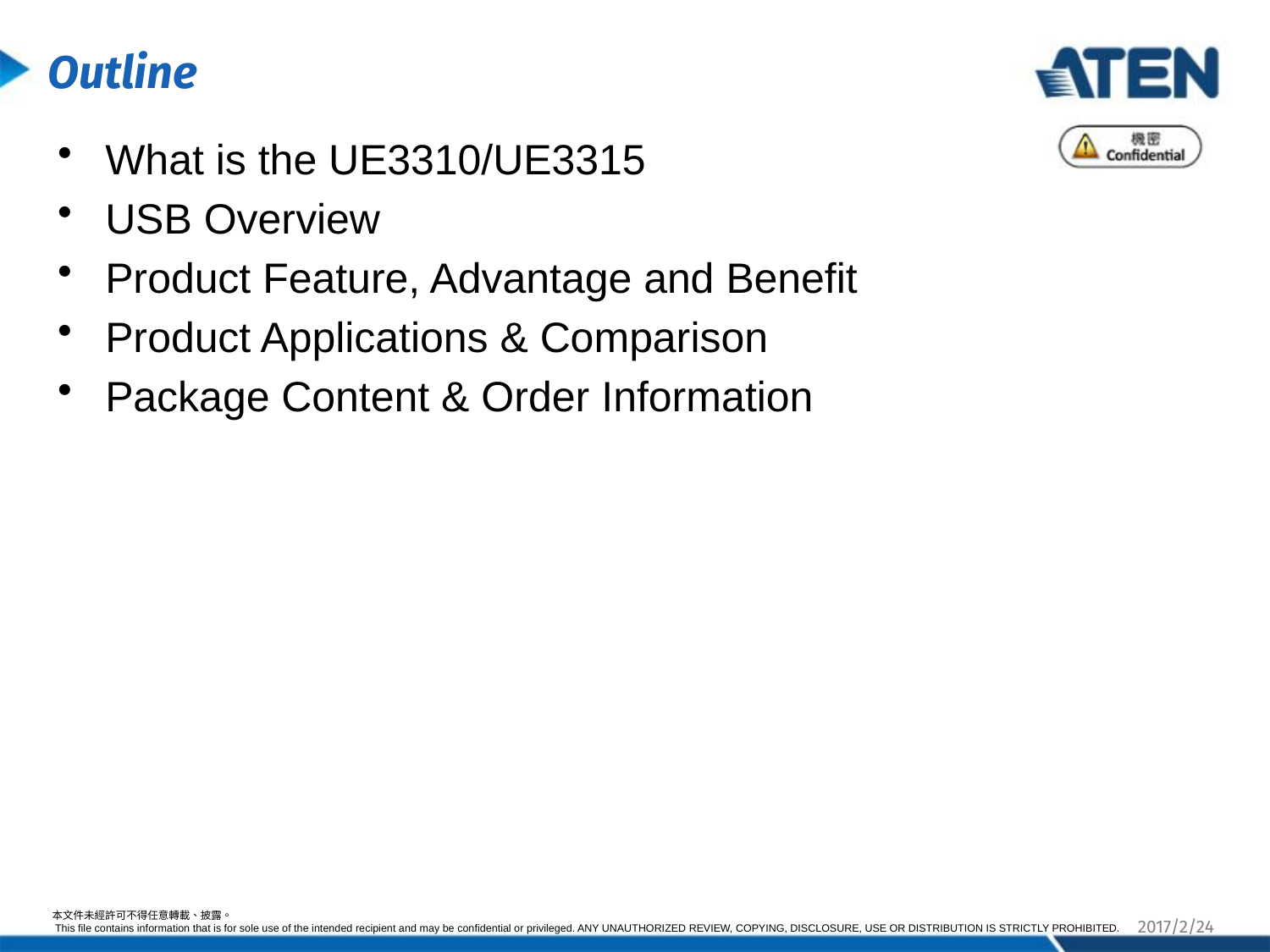

# Outline
What is the UE3310/UE3315
USB Overview
Product Feature, Advantage and Benefit
Product Applications & Comparison
Package Content & Order Information
2017/2/24